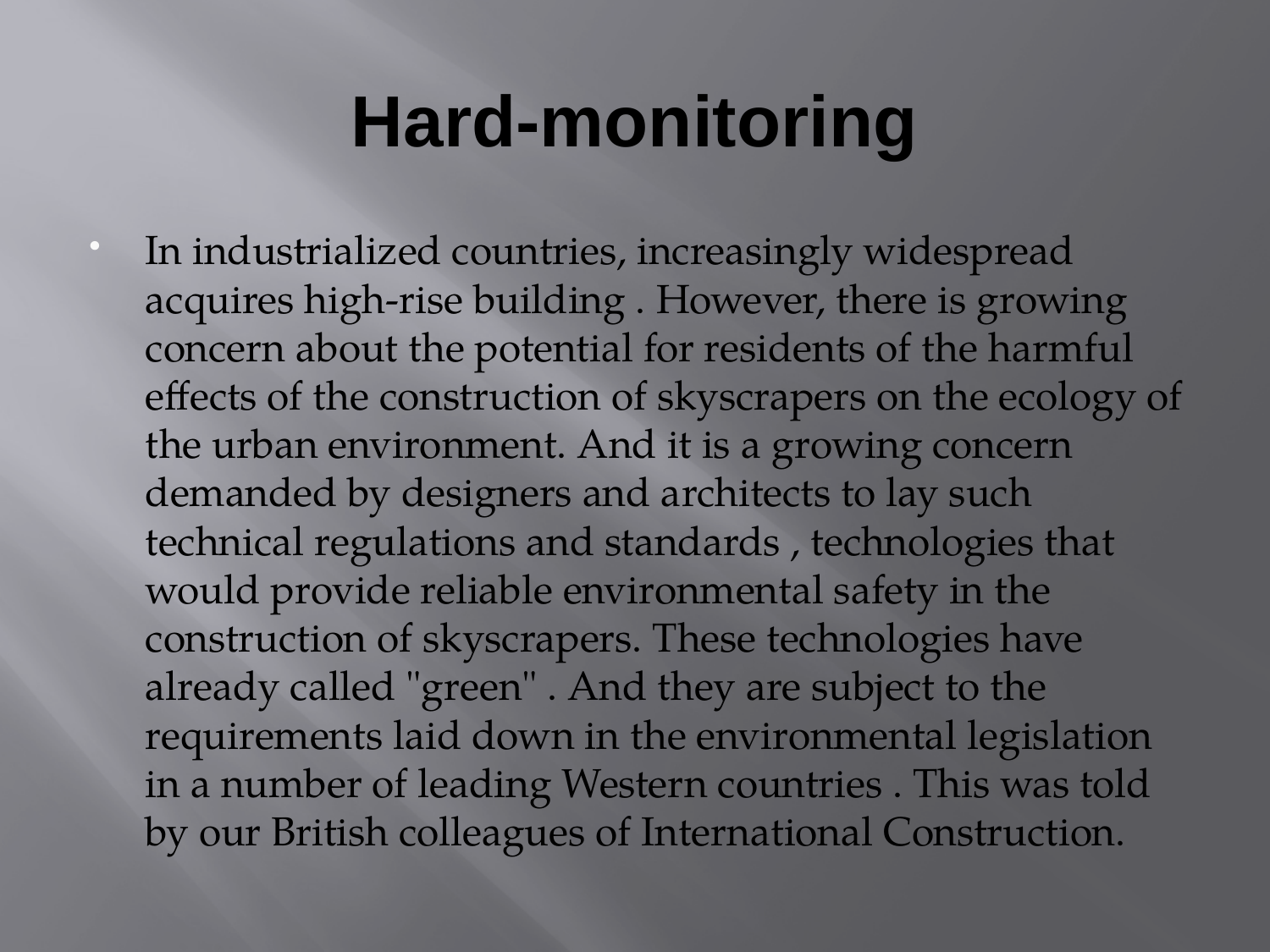

# Hard-monitoring
In industrialized countries, increasingly widespread acquires high-rise building . However, there is growing concern about the potential for residents of the harmful effects of the construction of skyscrapers on the ecology of the urban environment. And it is a growing concern demanded by designers and architects to lay such technical regulations and standards , technologies that would provide reliable environmental safety in the construction of skyscrapers. These technologies have already called "green" . And they are subject to the requirements laid down in the environmental legislation in a number of leading Western countries . This was told by our British colleagues of International Construction.